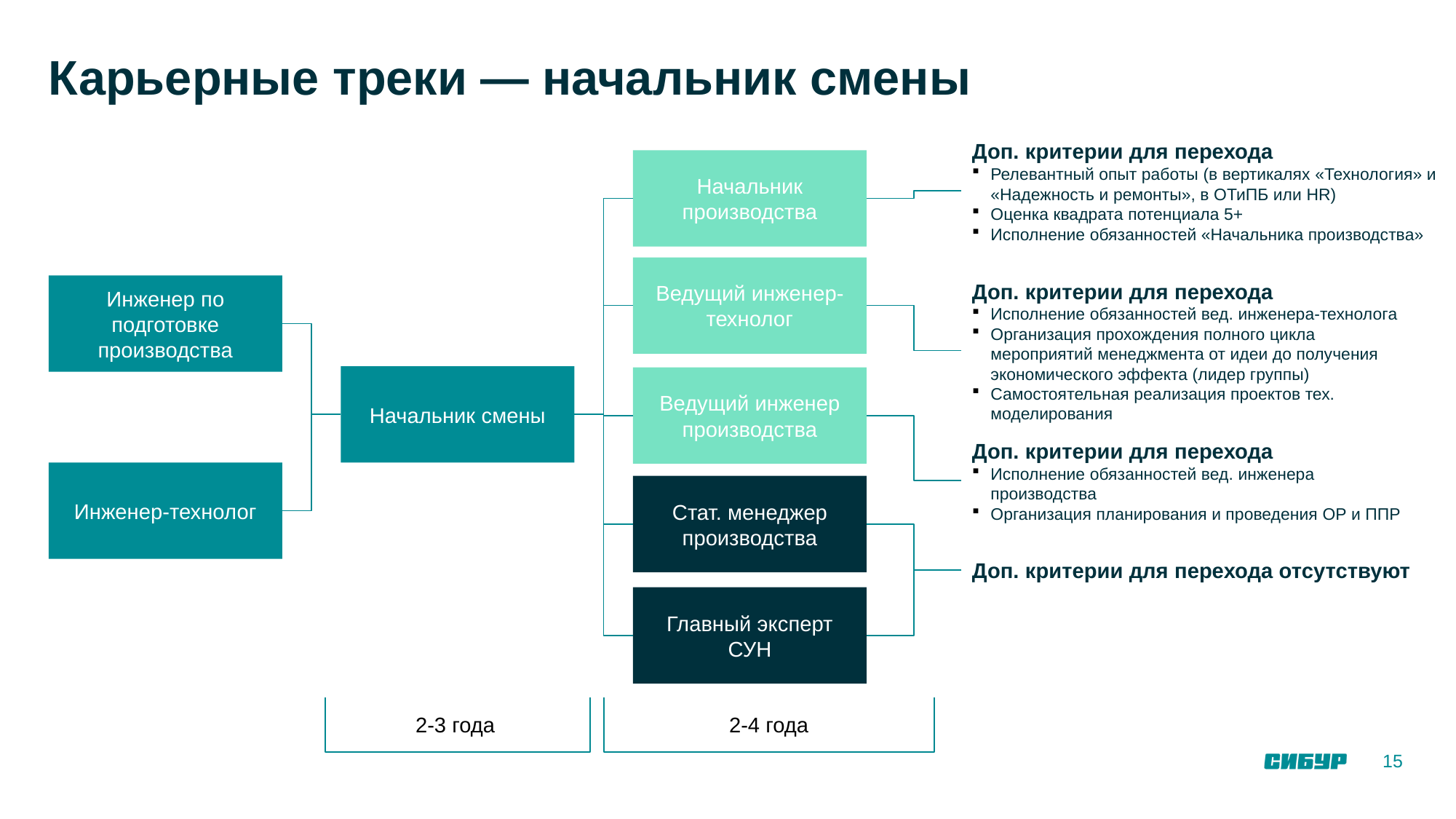

# Карьерные треки — начальник смены
Доп. критерии для перехода
Релевантный опыт работы (в вертикалях «Технология» и «Надежность и ремонты», в ОТиПБ или HR)
Оценка квадрата потенциала 5+
Исполнение обязанностей «Начальника производства»
Начальник производства
Ведущий инженер-технолог
Доп. критерии для перехода
Исполнение обязанностей вед. инженера-технолога
Организация прохождения полного цикла мероприятий менеджмента от идеи до получения экономического эффекта (лидер группы)
Самостоятельная реализация проектов тех. моделирования
Инженер по подготовке производства
Начальник смены
Ведущий инженер производства
Доп. критерии для перехода
Исполнение обязанностей вед. инженера производства
Организация планирования и проведения ОР и ППР
Инженер-технолог
Стат. менеджер производства
Доп. критерии для перехода отсутствуют

Главный эксперт СУН

2-3 года
2-4 года
15